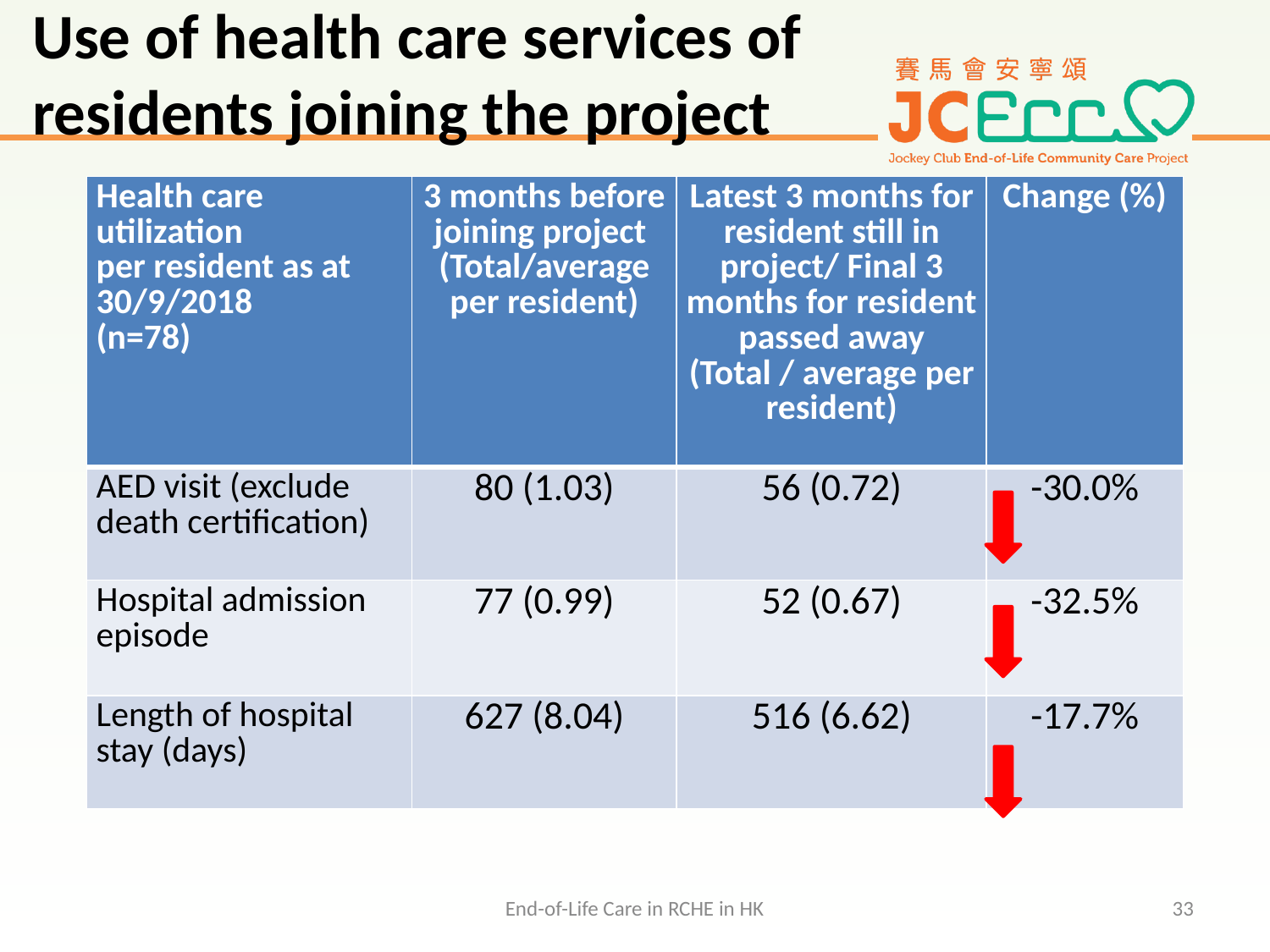

# Use of health care services of residents joining the project
| Health care utilization per resident as at 30/9/2018 (n=78) | 3 months before joining project (Total/average per resident) | Latest 3 months for resident still in project/ Final 3 months for resident passed away (Total / average per resident) | Change (%) |
| --- | --- | --- | --- |
| AED visit (exclude death certification) | 80 (1.03) | 56 (0.72) | -30.0% |
| Hospital admission episode | 77 (0.99) | 52 (0.67) | -32.5% |
| Length of hospital stay (days) | 627 (8.04) | 516 (6.62) | -17.7% |

End-of-Life Care in RCHE in HK
33